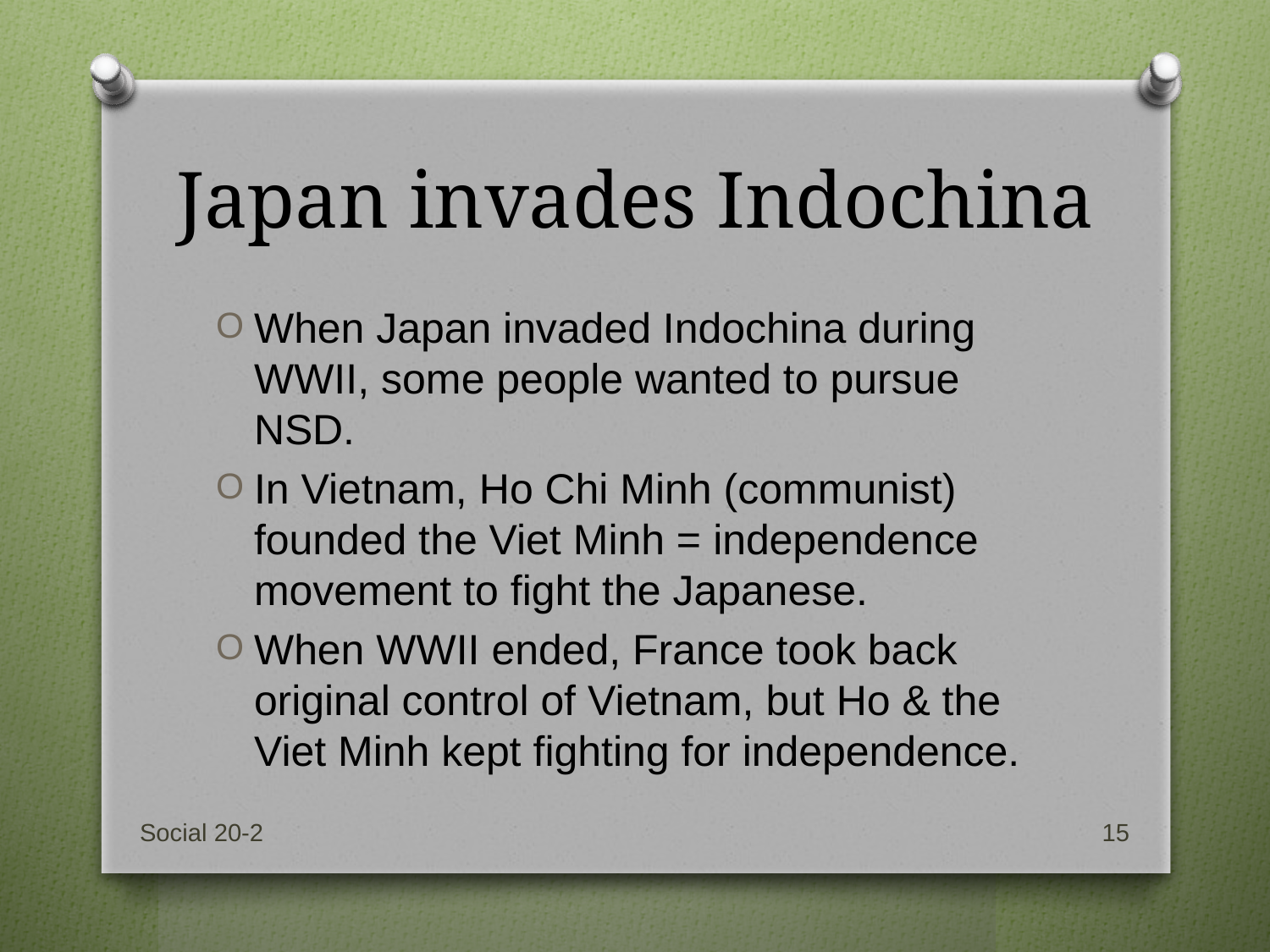

# Japan invades Indochina
When Japan invaded Indochina during WWII, some people wanted to pursue NSD.
In Vietnam, Ho Chi Minh (communist) founded the Viet Minh = independence movement to fight the Japanese.
When WWII ended, France took back original control of Vietnam, but Ho & the Viet Minh kept fighting for independence.

Social 20-2
15